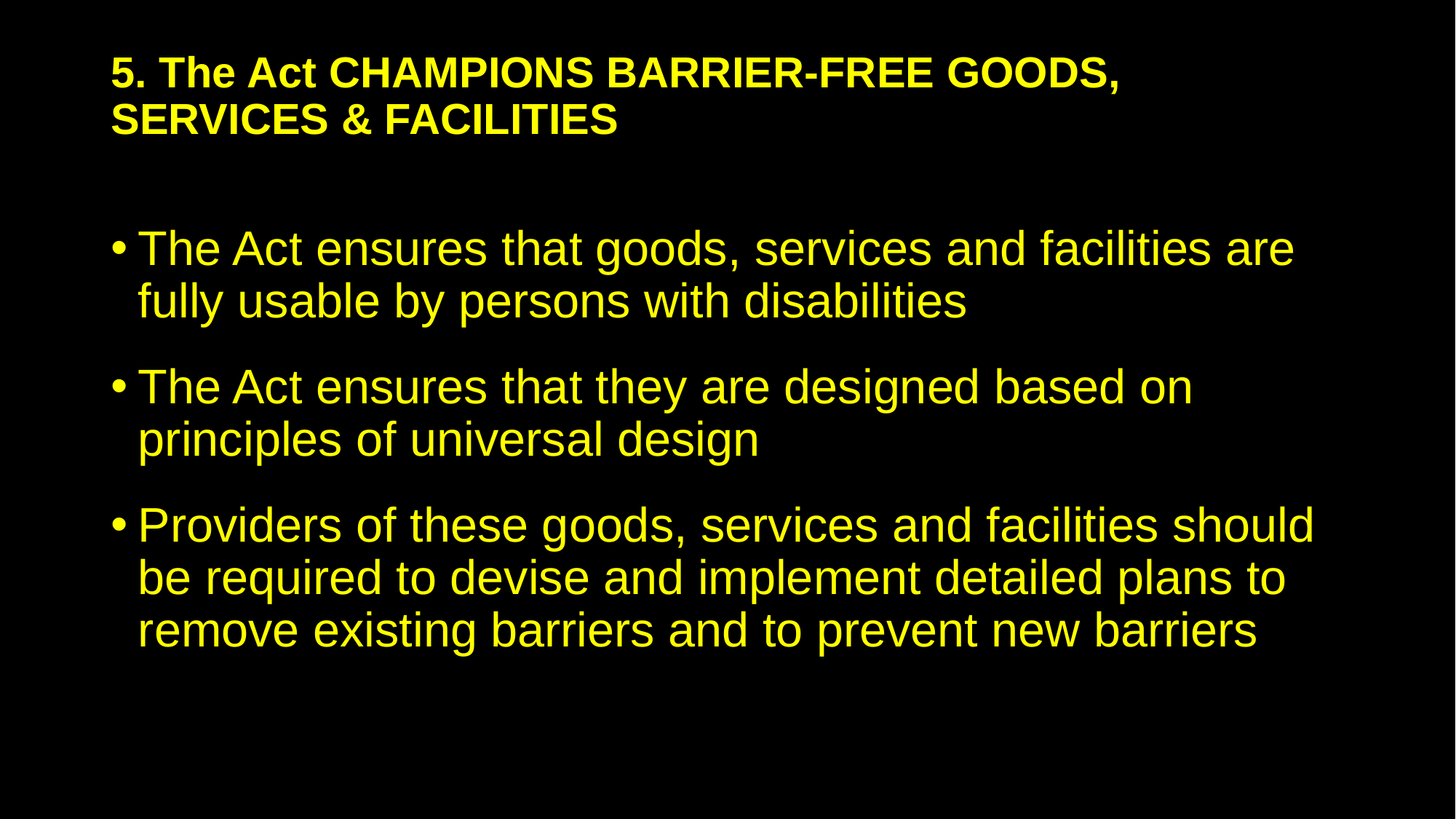

# 5. The Act CHAMPIONS BARRIER-FREE GOODS, SERVICES & FACILITIES
The Act ensures that goods, services and facilities are fully usable by persons with disabilities
The Act ensures that they are designed based on principles of universal design
Providers of these goods, services and facilities should be required to devise and implement detailed plans to remove existing barriers and to prevent new barriers